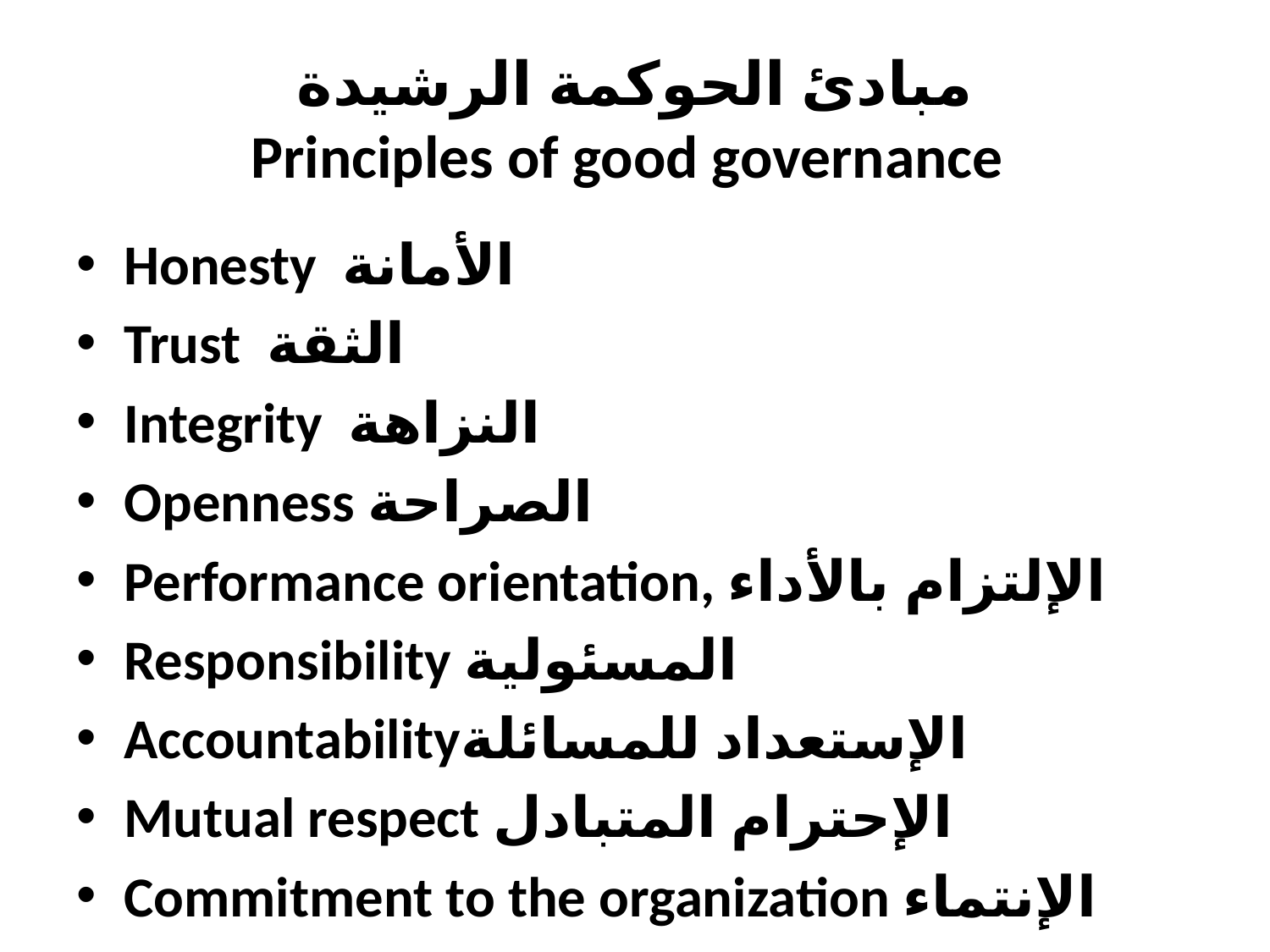

# مبادئ الحوكمة الرشيدة Principles of good governance
Honesty  الأمانة
Trust  الثقة
Integrity  النزاهة
Openness الصراحة
Performance orientation, الإلتزام بالأداء
Responsibility المسئولية
Accountabilityالإستعداد للمسائلة
Mutual respect الإحترام المتبادل
Commitment to the organization الإنتماء